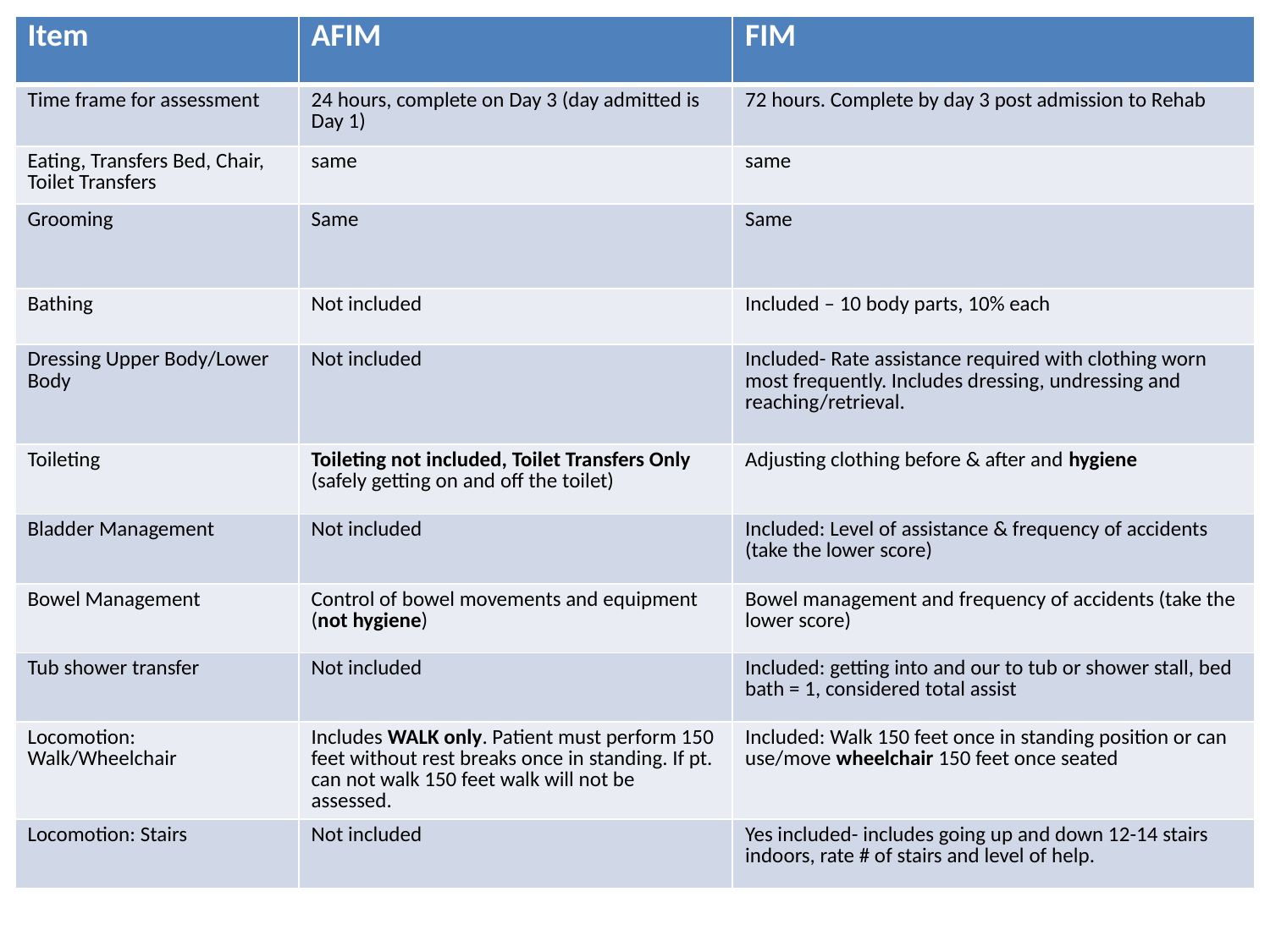

| Item | AFIM | FIM |
| --- | --- | --- |
| Time frame for assessment | 24 hours, complete on Day 3 (day admitted is Day 1) | 72 hours. Complete by day 3 post admission to Rehab |
| Eating, Transfers Bed, Chair, Toilet Transfers | same | same |
| Grooming | Same | Same |
| Bathing | Not included | Included – 10 body parts, 10% each |
| Dressing Upper Body/Lower Body | Not included | Included- Rate assistance required with clothing worn most frequently. Includes dressing, undressing and reaching/retrieval. |
| Toileting | Toileting not included, Toilet Transfers Only (safely getting on and off the toilet) | Adjusting clothing before & after and hygiene |
| Bladder Management | Not included | Included: Level of assistance & frequency of accidents (take the lower score) |
| Bowel Management | Control of bowel movements and equipment (not hygiene) | Bowel management and frequency of accidents (take the lower score) |
| Tub shower transfer | Not included | Included: getting into and our to tub or shower stall, bed bath = 1, considered total assist |
| Locomotion: Walk/Wheelchair | Includes WALK only. Patient must perform 150 feet without rest breaks once in standing. If pt. can not walk 150 feet walk will not be assessed. | Included: Walk 150 feet once in standing position or can use/move wheelchair 150 feet once seated |
| Locomotion: Stairs | Not included | Yes included- includes going up and down 12-14 stairs indoors, rate # of stairs and level of help. |